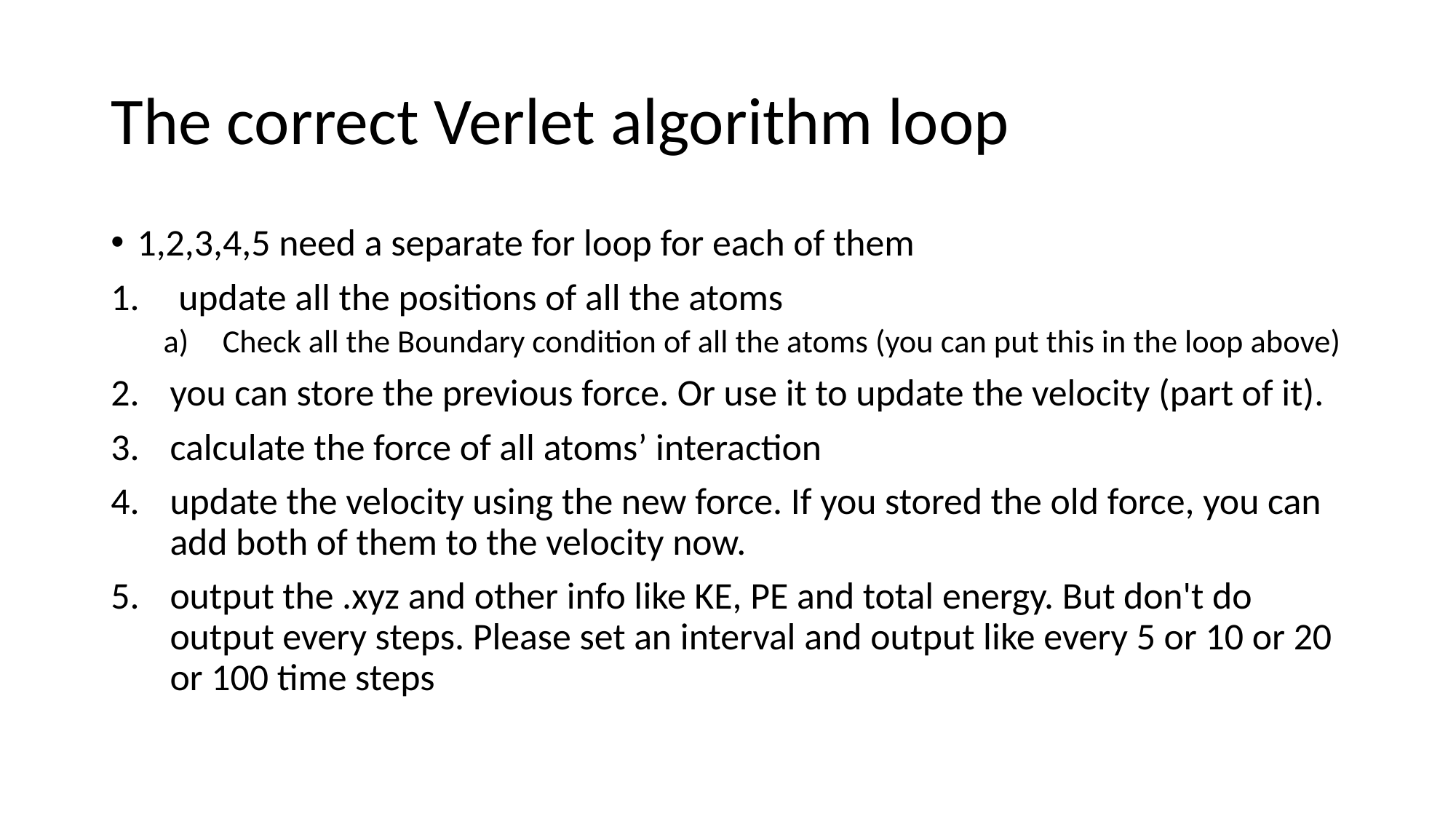

# The correct Verlet algorithm loop
1,2,3,4,5 need a separate for loop for each of them
 update all the positions of all the atoms
Check all the Boundary condition of all the atoms (you can put this in the loop above)
you can store the previous force. Or use it to update the velocity (part of it).
calculate the force of all atoms’ interaction
update the velocity using the new force. If you stored the old force, you can add both of them to the velocity now.
output the .xyz and other info like KE, PE and total energy. But don't do output every steps. Please set an interval and output like every 5 or 10 or 20 or 100 time steps